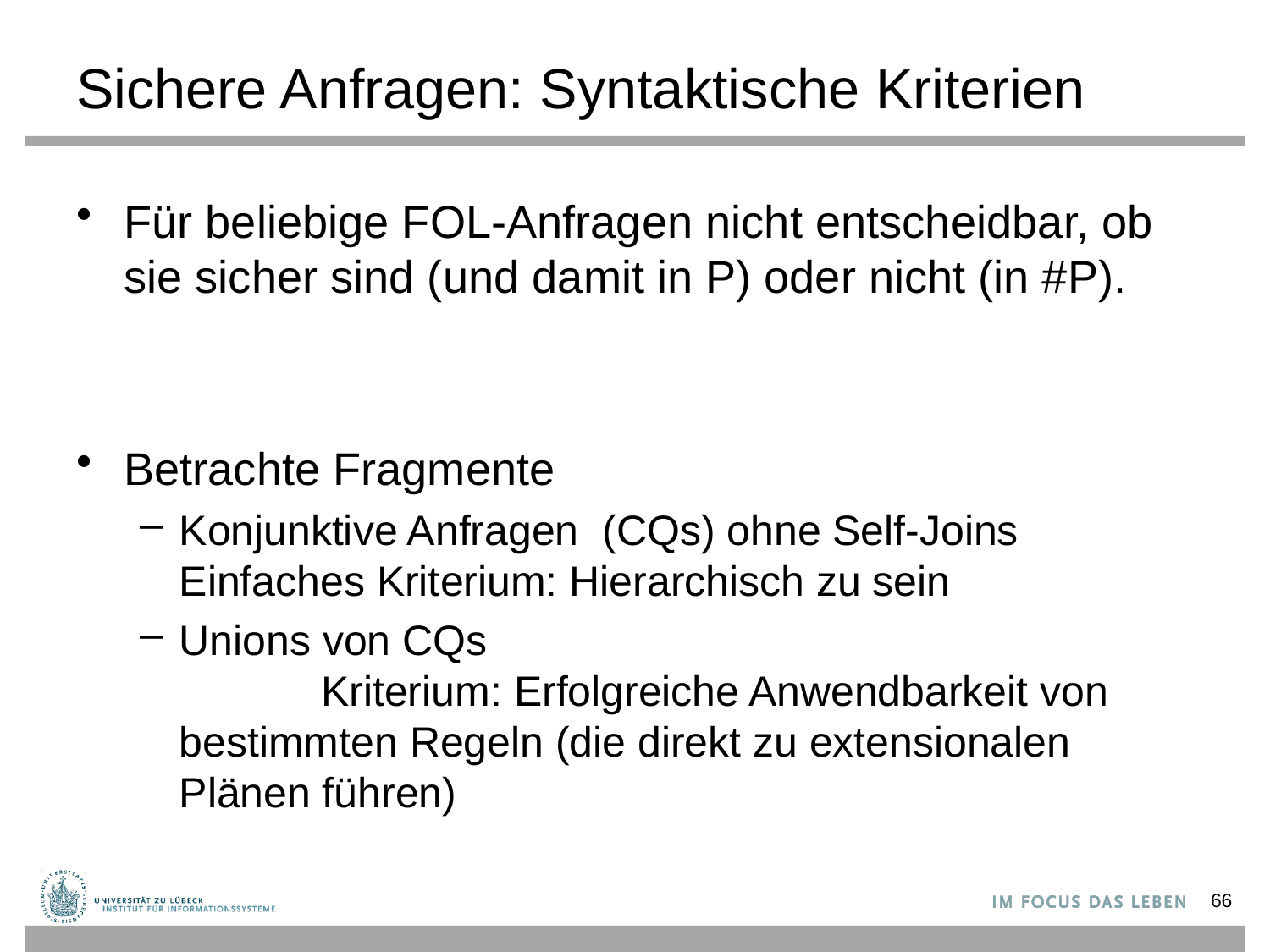

# Sichere Anfragen: Syntaktische Kriterien
Für beliebige FOL-Anfragen nicht entscheidbar, ob sie sicher sind (und damit in P) oder nicht (in #P).

Betrachte Fragmente
Konjunktive Anfragen  (CQs) ohne Self-Joins         Einfaches Kriterium: Hierarchisch zu sein
Unions von CQs                                                                        Kriterium: Erfolgreiche Anwendbarkeit von bestimmten Regeln (die direkt zu extensionalen Plänen führen)

66